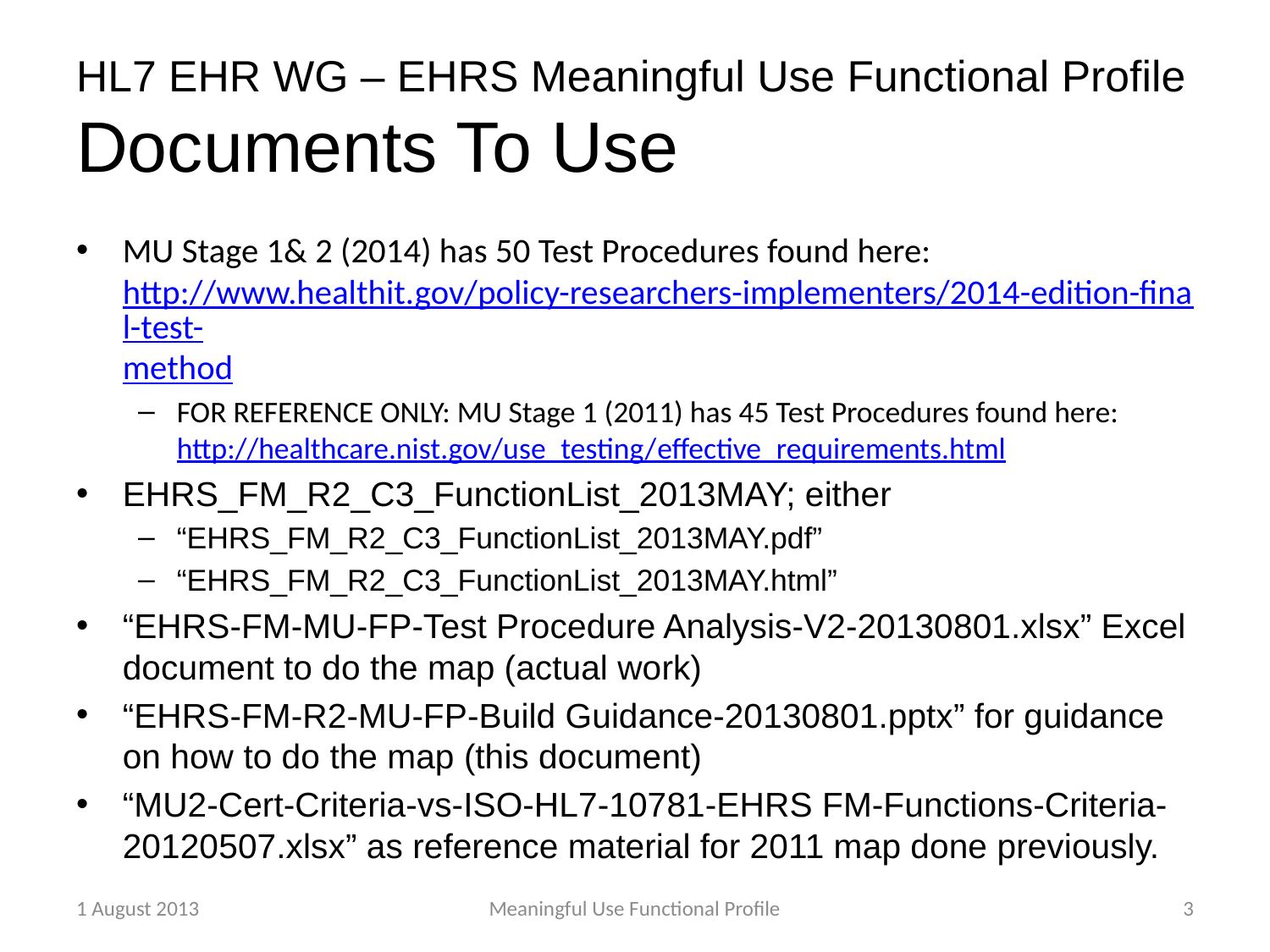

# HL7 EHR WG – EHRS Meaningful Use Functional Profile Documents To Use
MU Stage 1& 2 (2014) has 50 Test Procedures found here:  http://www.healthit.gov/policy-researchers-implementers/2014-edition-final-test-method
FOR REFERENCE ONLY: MU Stage 1 (2011) has 45 Test Procedures found here:  http://healthcare.nist.gov/use_testing/effective_requirements.html
EHRS_FM_R2_C3_FunctionList_2013MAY; either
“EHRS_FM_R2_C3_FunctionList_2013MAY.pdf”
“EHRS_FM_R2_C3_FunctionList_2013MAY.html”
“EHRS-FM-MU-FP-Test Procedure Analysis-V2-20130801.xlsx” Excel document to do the map (actual work)
“EHRS-FM-R2-MU-FP-Build Guidance-20130801.pptx” for guidance on how to do the map (this document)
“MU2-Cert-Criteria-vs-ISO-HL7-10781-EHRS FM-Functions-Criteria-20120507.xlsx” as reference material for 2011 map done previously.
1 August 2013
Meaningful Use Functional Profile
3